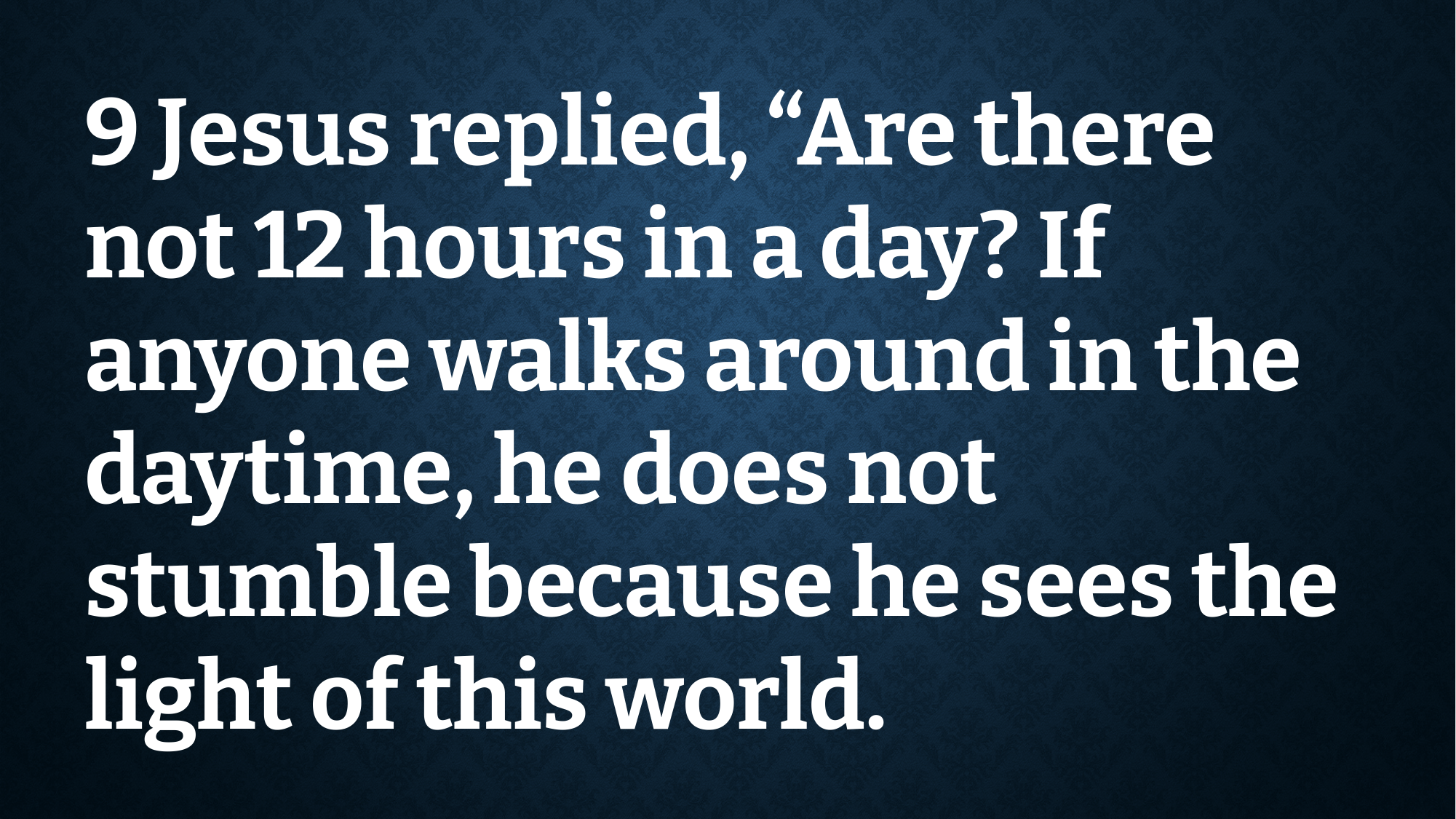

9 Jesus replied, “Are there not 12 hours in a day? If anyone walks around in the daytime, he does not stumble because he sees the light of this world.